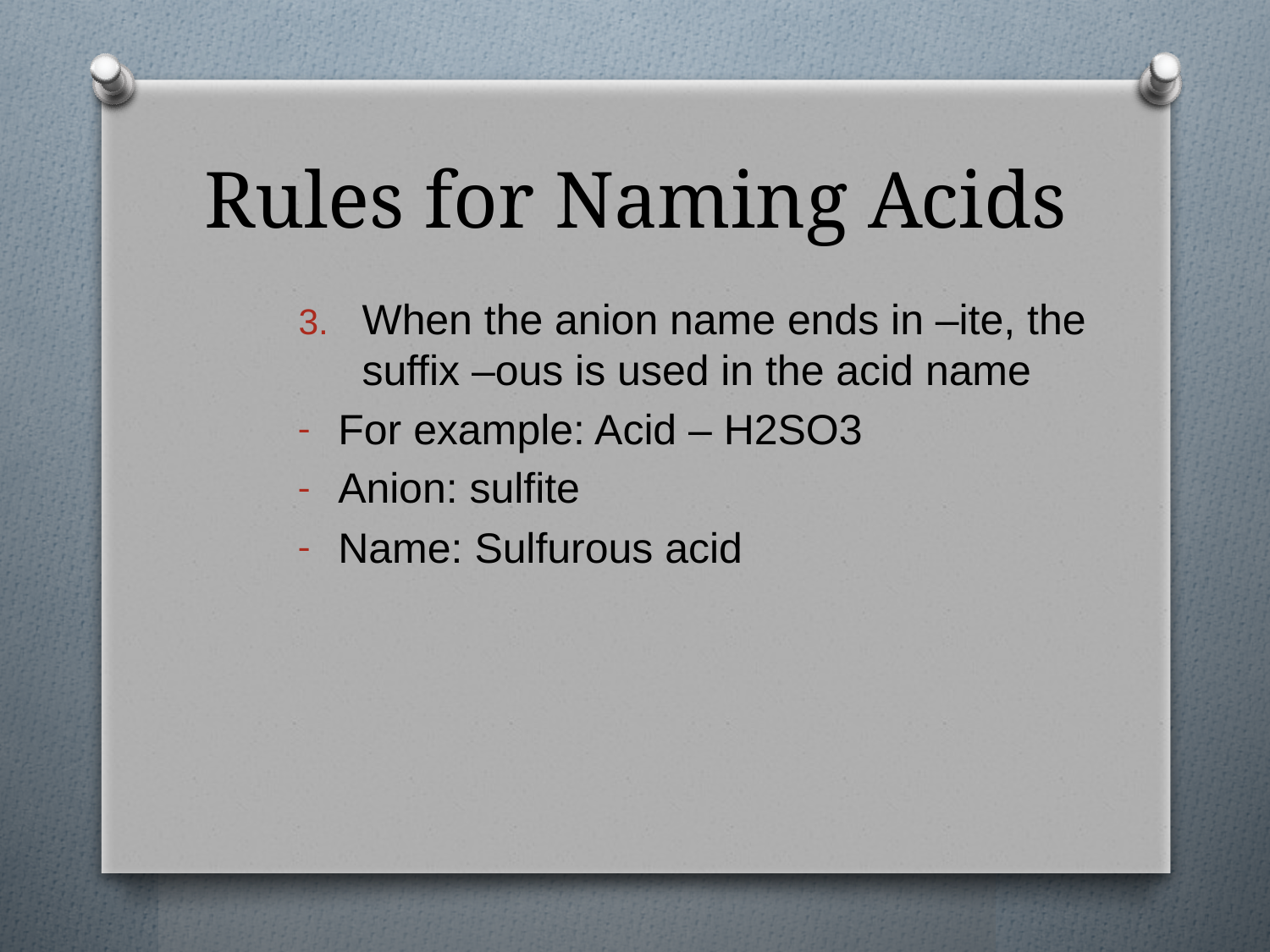

# Rules for Naming Acids
When the anion name ends in –ite, the suffix –ous is used in the acid name
For example: Acid – H2SO3
Anion: sulfite
Name: Sulfurous acid